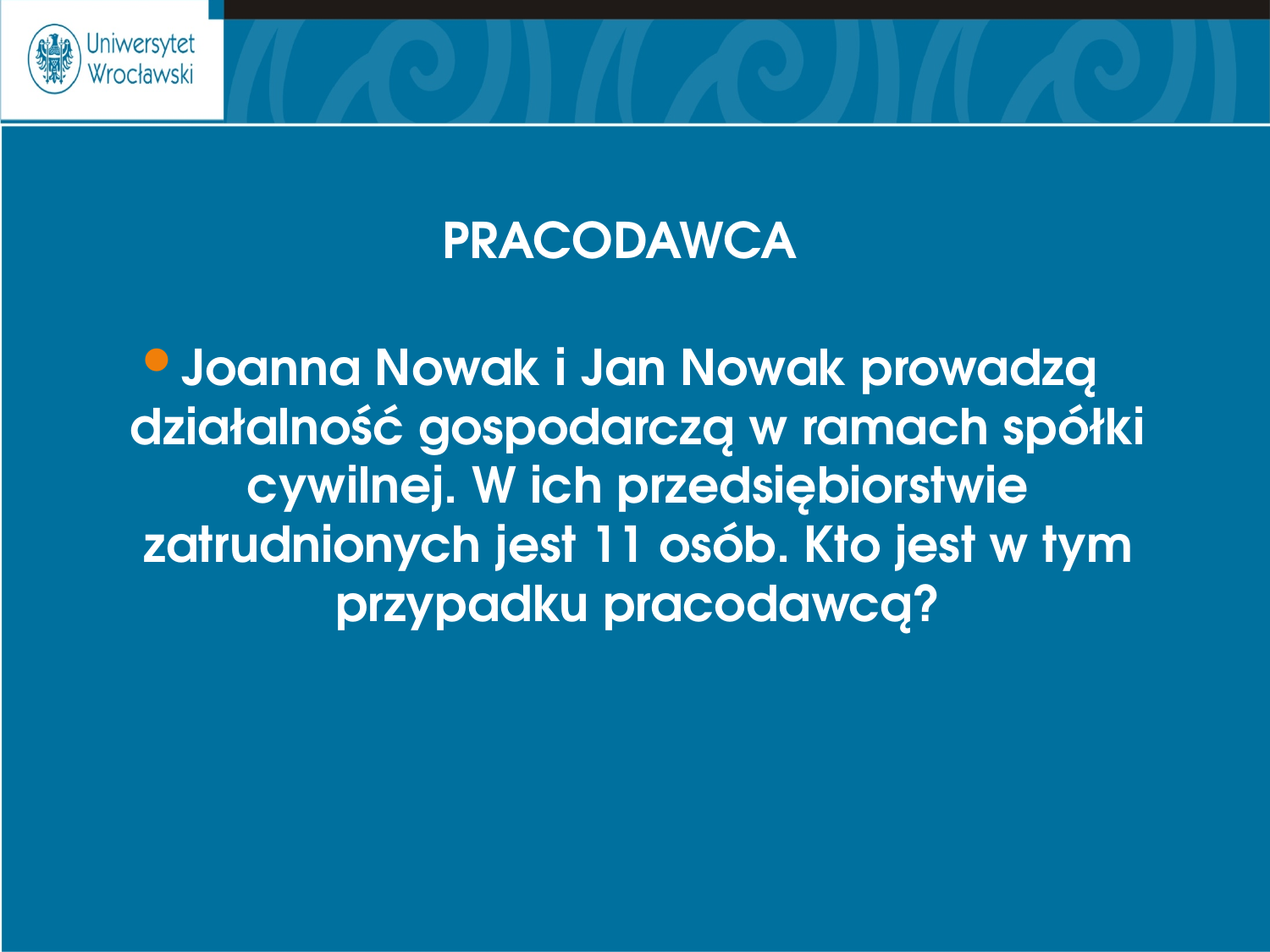

PRACODAWCA

Joanna Nowak i Jan Nowak prowadzą działalność gospodarczą w ramach spółki cywilnej. W ich przedsiębiorstwie zatrudnionych jest 11 osób. Kto jest w tym przypadku pracodawcą?